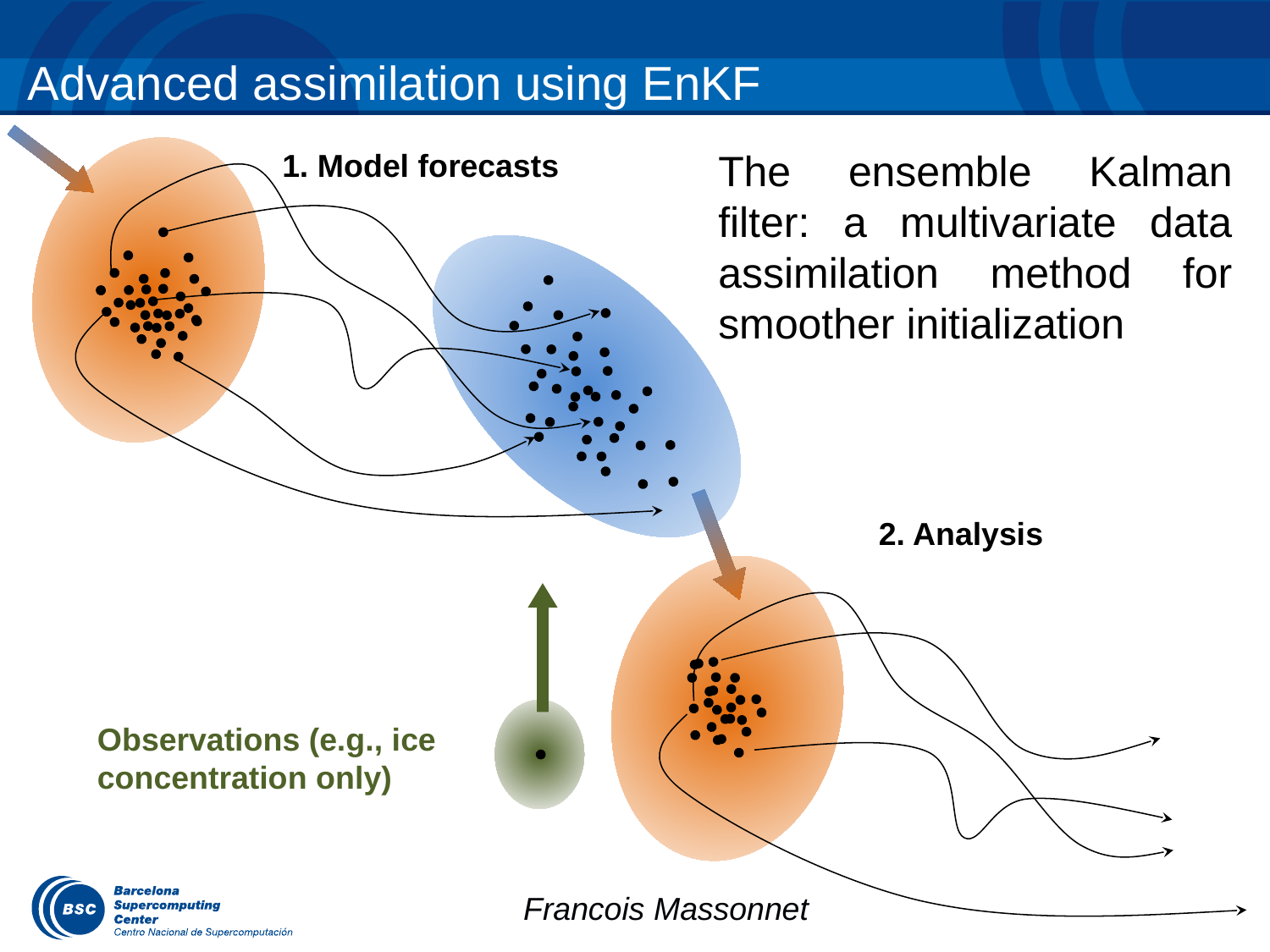

# Advanced assimilation using EnKF

The ensemble Kalman filter: a multivariate data assimilation method for smoother initialization
1. Model forecasts

2. Analysis

Observations (e.g., ice concentration only)

Francois Massonnet